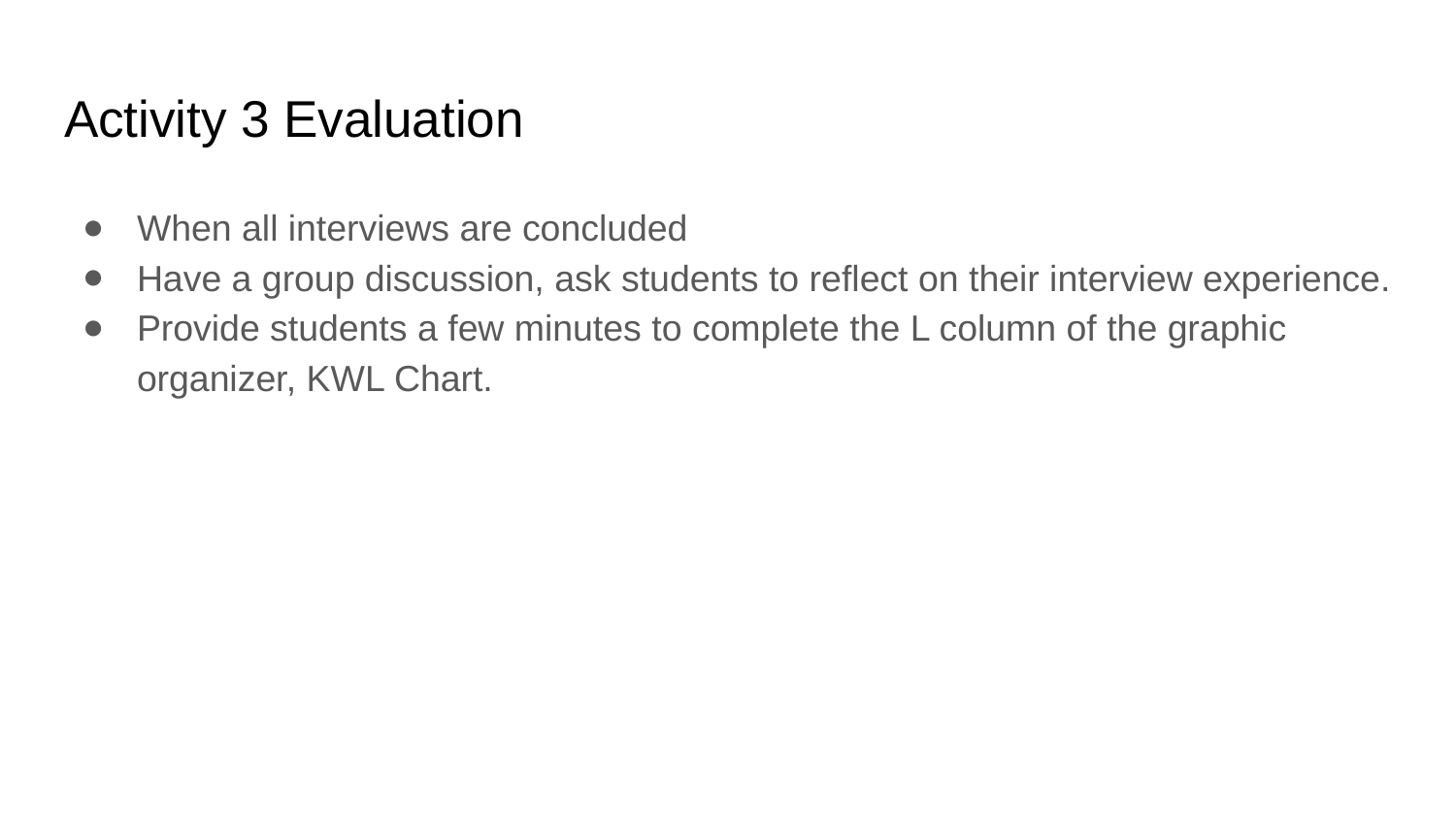

# Activity 3 Evaluation
When all interviews are concluded
Have a group discussion, ask students to reflect on their interview experience.
Provide students a few minutes to complete the L column of the graphic organizer, KWL Chart.